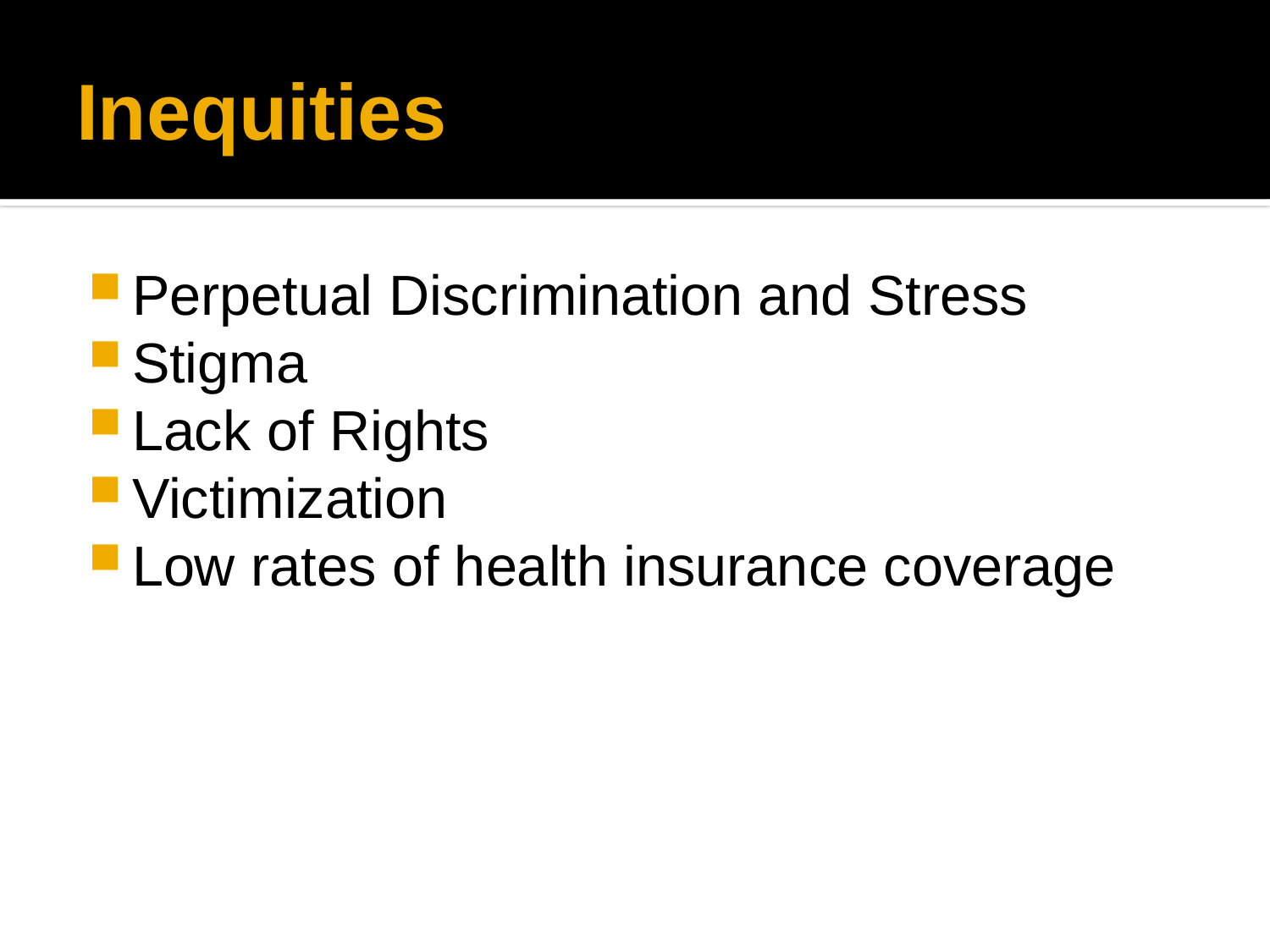

# Inequities
Perpetual Discrimination and Stress
Stigma
Lack of Rights
Victimization
Low rates of health insurance coverage